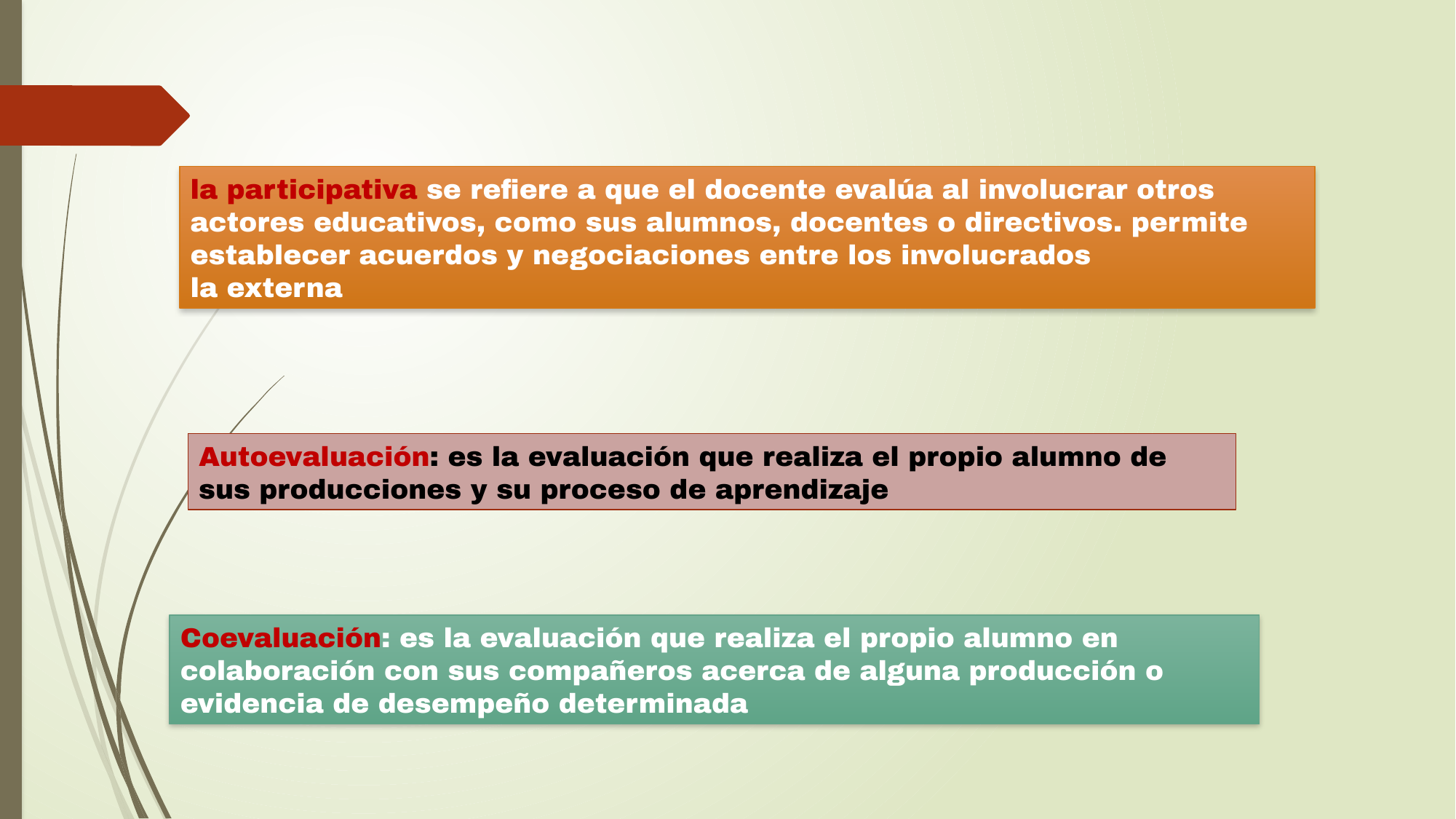

la participativa se refiere a que el docente evalúa al involucrar otros actores educativos, como sus alumnos, docentes o directivos. permite establecer acuerdos y negociaciones entre los involucrados
la externa
Autoevaluación: es la evaluación que realiza el propio alumno de sus producciones y su proceso de aprendizaje
Coevaluación: es la evaluación que realiza el propio alumno en colaboración con sus compañeros acerca de alguna producción o evidencia de desempeño determinada